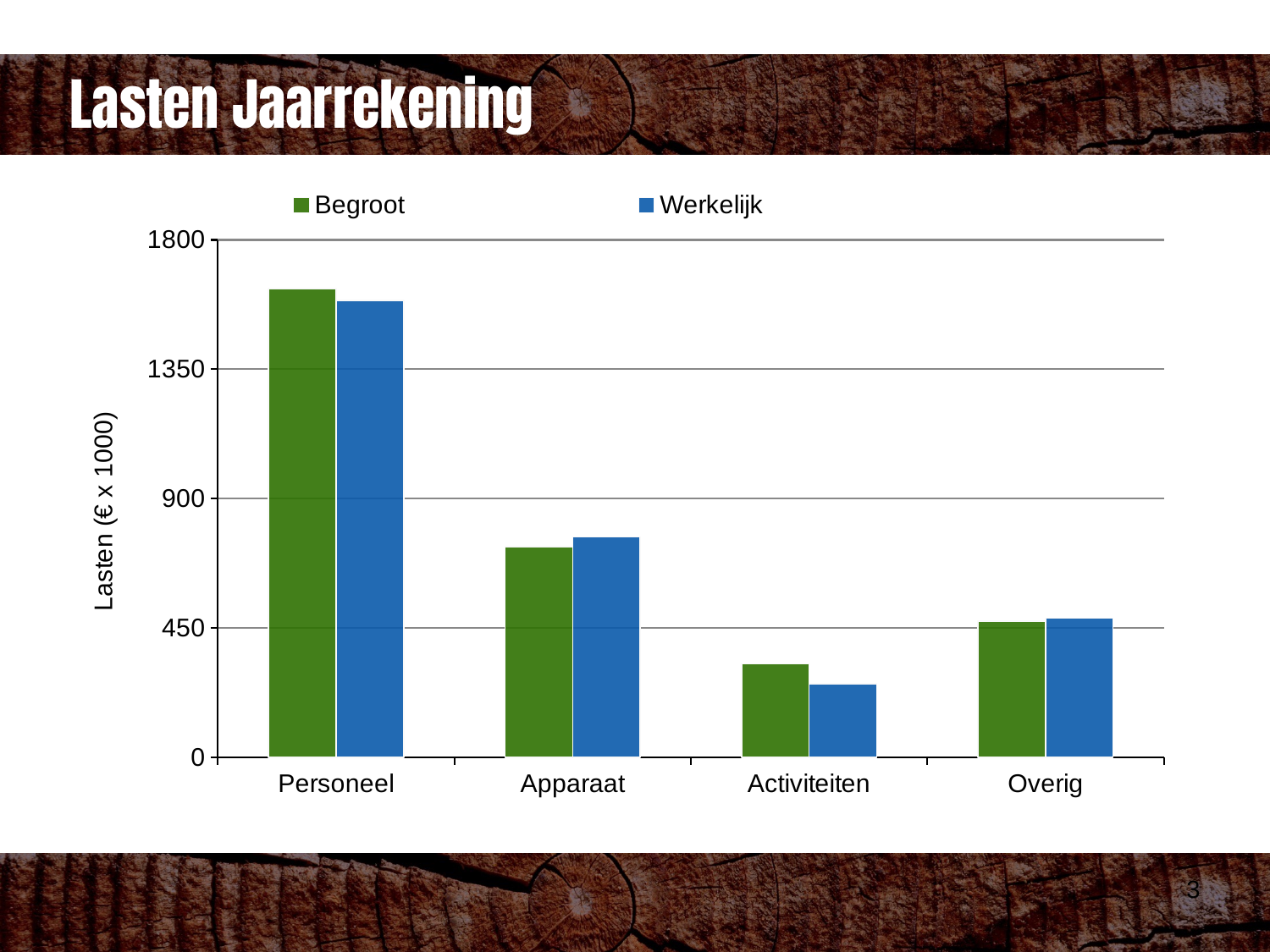

Lasten Jaarrekening

### Chart

| Category | Begroot | Werkelijk |
|---|---|---|
| Personeel | 1631.0 | 1590.0 |
| Apparaat | 732.0 | 766.0 |
| Activiteiten | 325.0 | 256.0 |
| Overig | 473.0 | 483.0 |
3